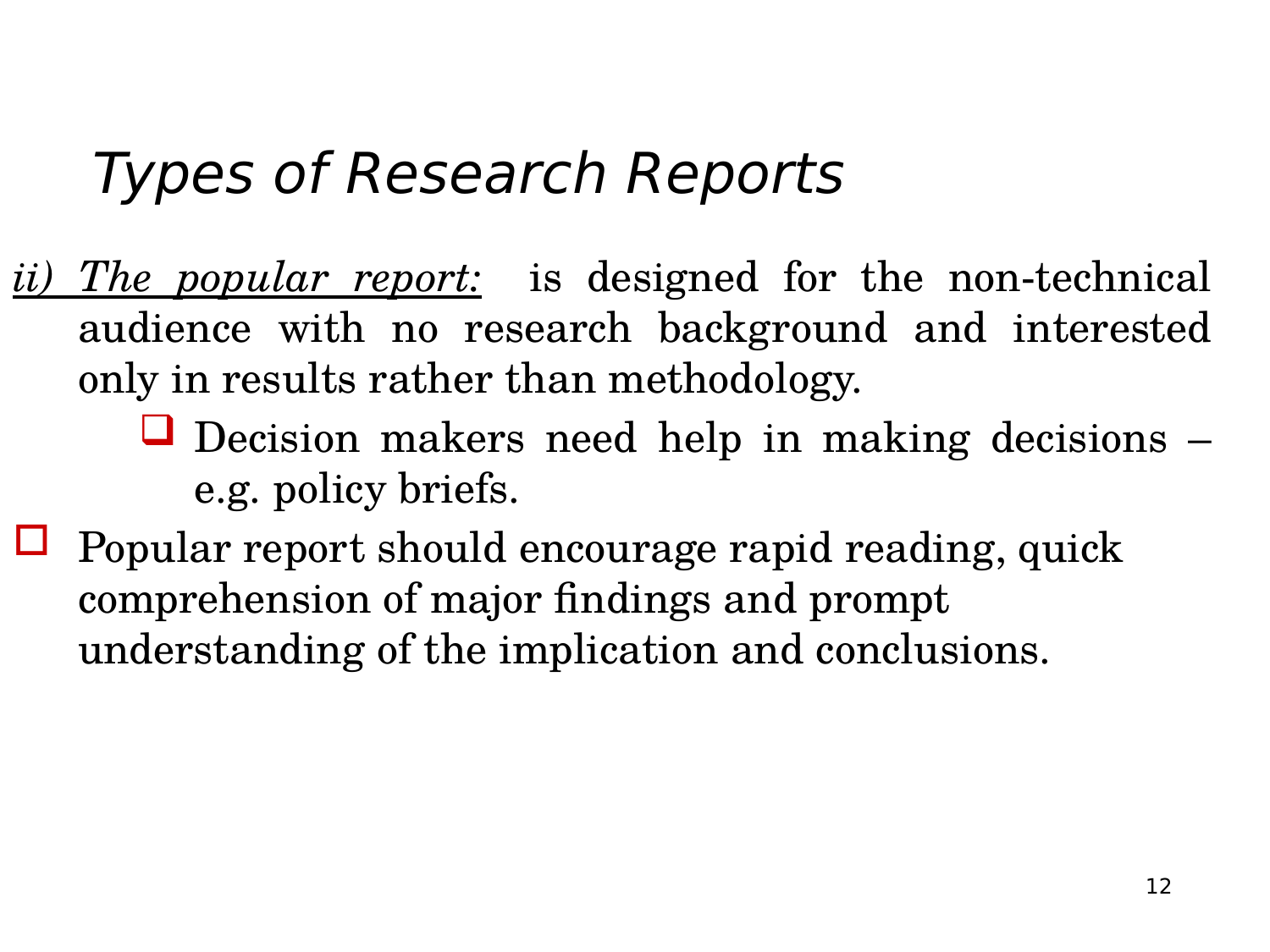

# Types of Research Reports
ii) The popular report:  is designed for the non-technical audience with no research background and interested only in results rather than methodology.
Decision makers need help in making decisions – e.g. policy briefs.
Popular report should encourage rapid reading, quick comprehension of major findings and prompt understanding of the implication and conclusions.

12